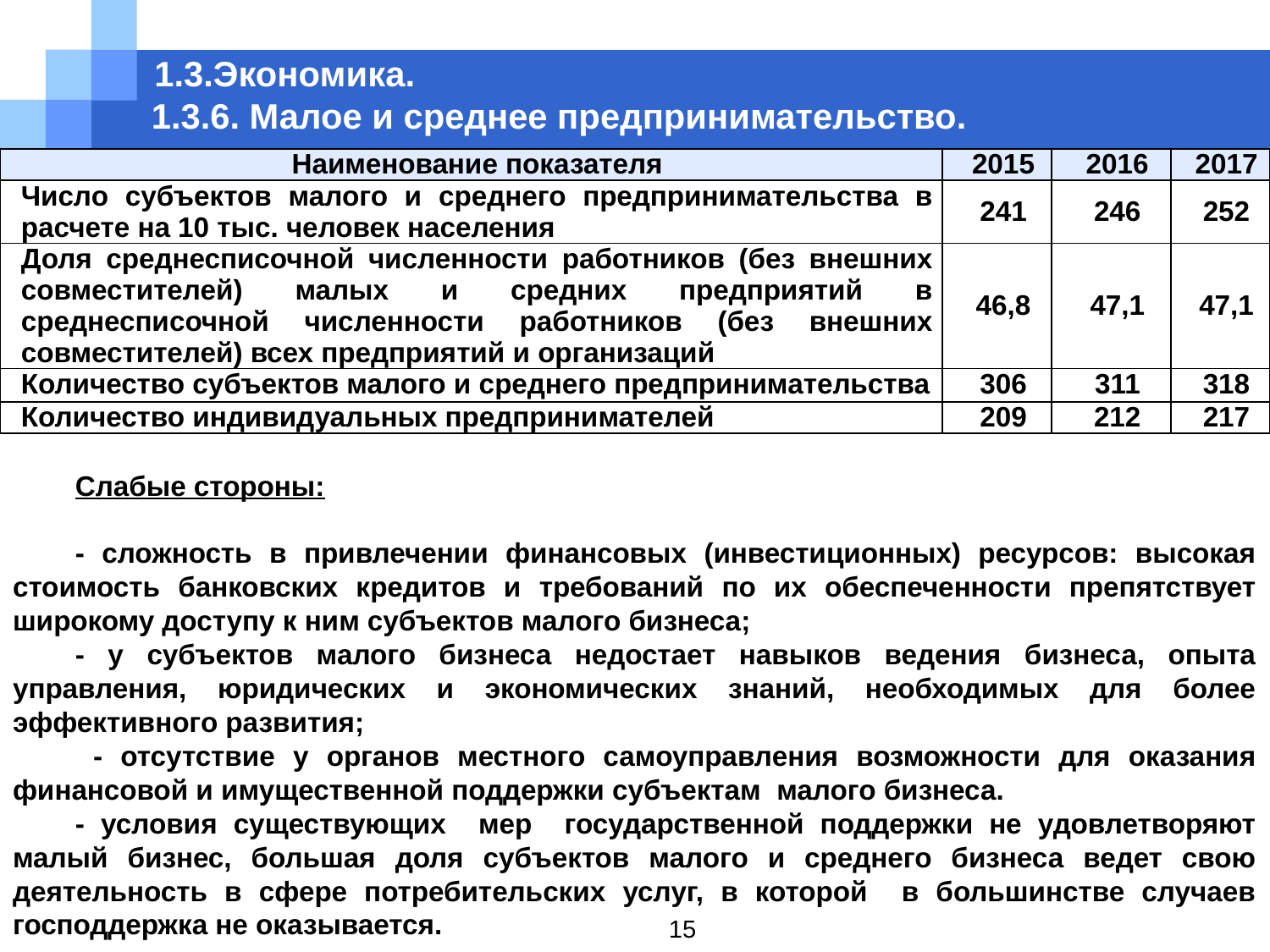

# 1.3.Экономика. 1.3.6. Малое и среднее предпринимательство.

| Наименование показателя | 2015 | 2016 | 2017 |
| --- | --- | --- | --- |
| Число субъектов малого и среднего предпринимательства в расчете на 10 тыс. человек населения | 241 | 246 | 252 |
| Доля среднесписочной численности работников (без внешних совместителей) малых и средних предприятий в среднесписочной численности работников (без внешних совместителей) всех предприятий и организаций | 46,8 | 47,1 | 47,1 |
| Количество субъектов малого и среднего предпринимательства | 306 | 311 | 318 |
| Количество индивидуальных предпринимателей | 209 | 212 | 217 |

Слабые стороны:

- сложность в привлечении финансовых (инвестиционных) ресурсов: высокая стоимость банковских кредитов и требований по их обеспеченности препятствует широкому доступу к ним субъектов малого бизнеса;
- у субъектов малого бизнеса недостает навыков ведения бизнеса, опыта управления, юридических и экономических знаний, необходимых для более эффективного развития;
 - отсутствие у органов местного самоуправления возможности для оказания финансовой и имущественной поддержки субъектам  малого бизнеса.
- условия существующих  мер  государственной поддержки не удовлетворяют малый бизнес, большая доля субъектов малого и среднего бизнеса ведет свою деятельность в сфере потребительских услуг, в которой  в большинстве случаев господдержка не оказывается.

15